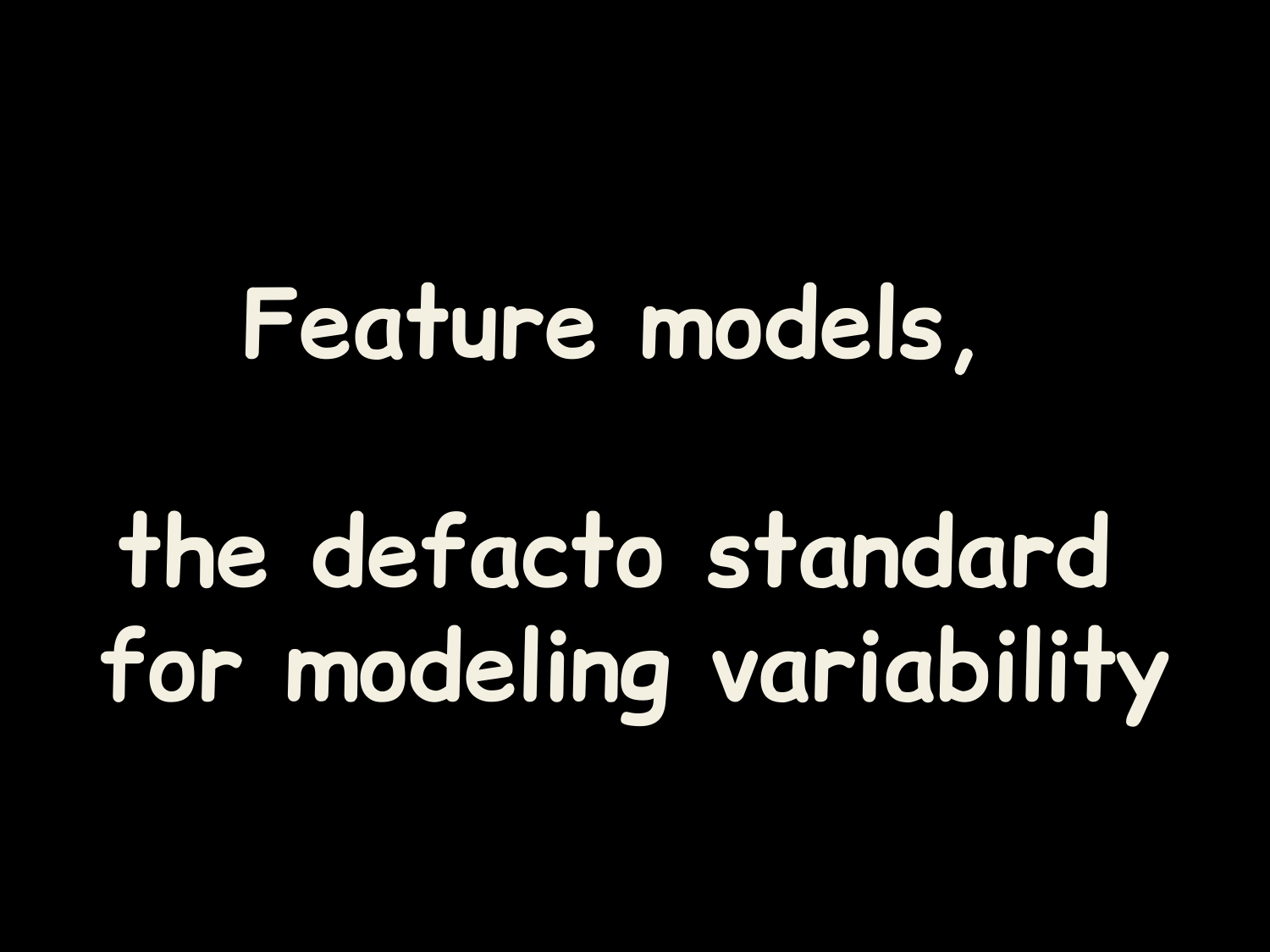

Feature models,

the defacto standard
for modeling variability